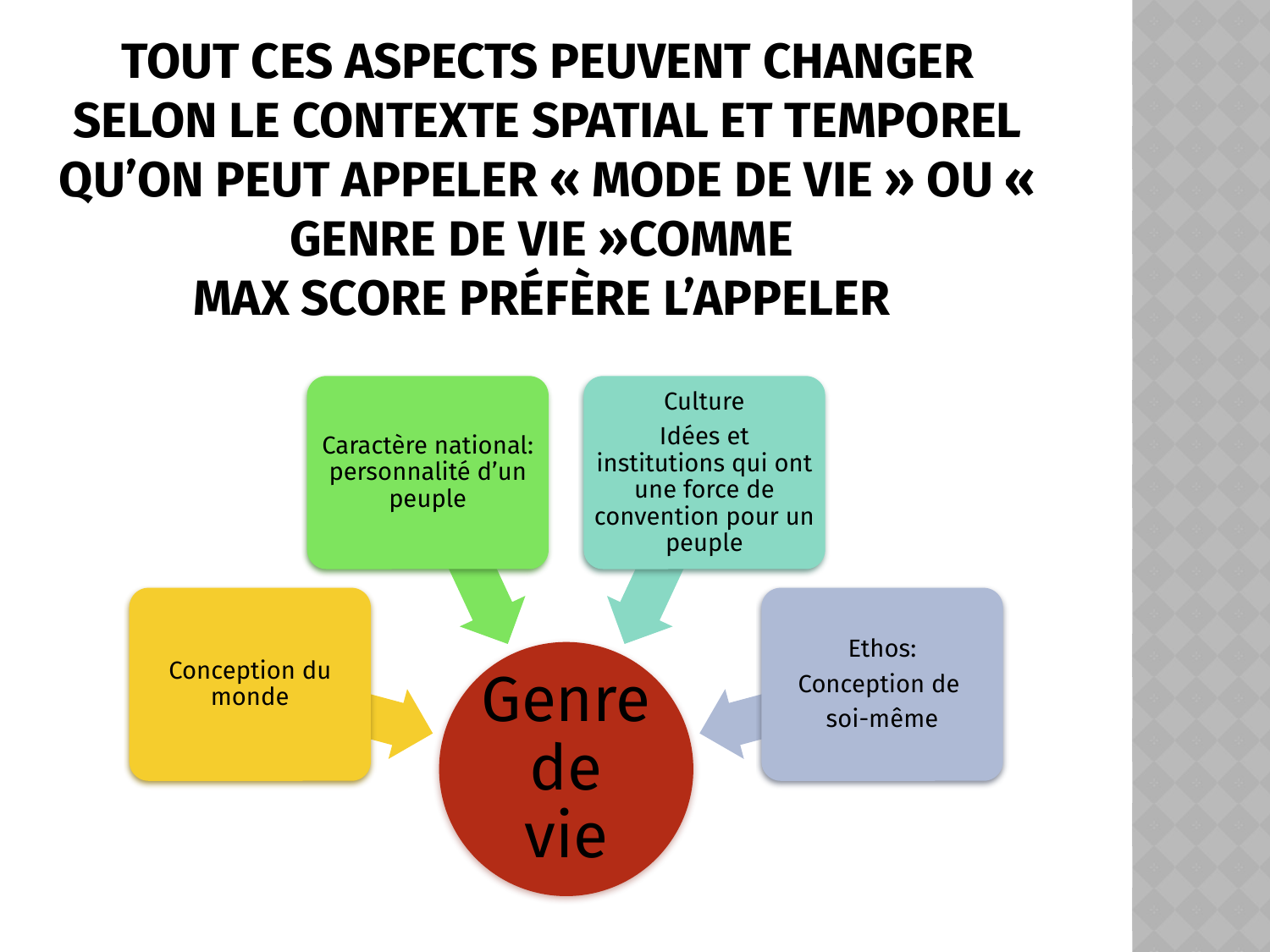

# Tout ces aspects peuvent changer selon le contexte spatial et temporel qu’on peut appeler « mode de vie » ou « genre de vie »comme MAX SCORE préfère l’appeler
Genre de vie
Conception du monde
Caractère national: personnalité d’un peuple
Culture
Idées et institutions qui ont une force de convention pour un peuple
Ethos:
Conception de
soi-même